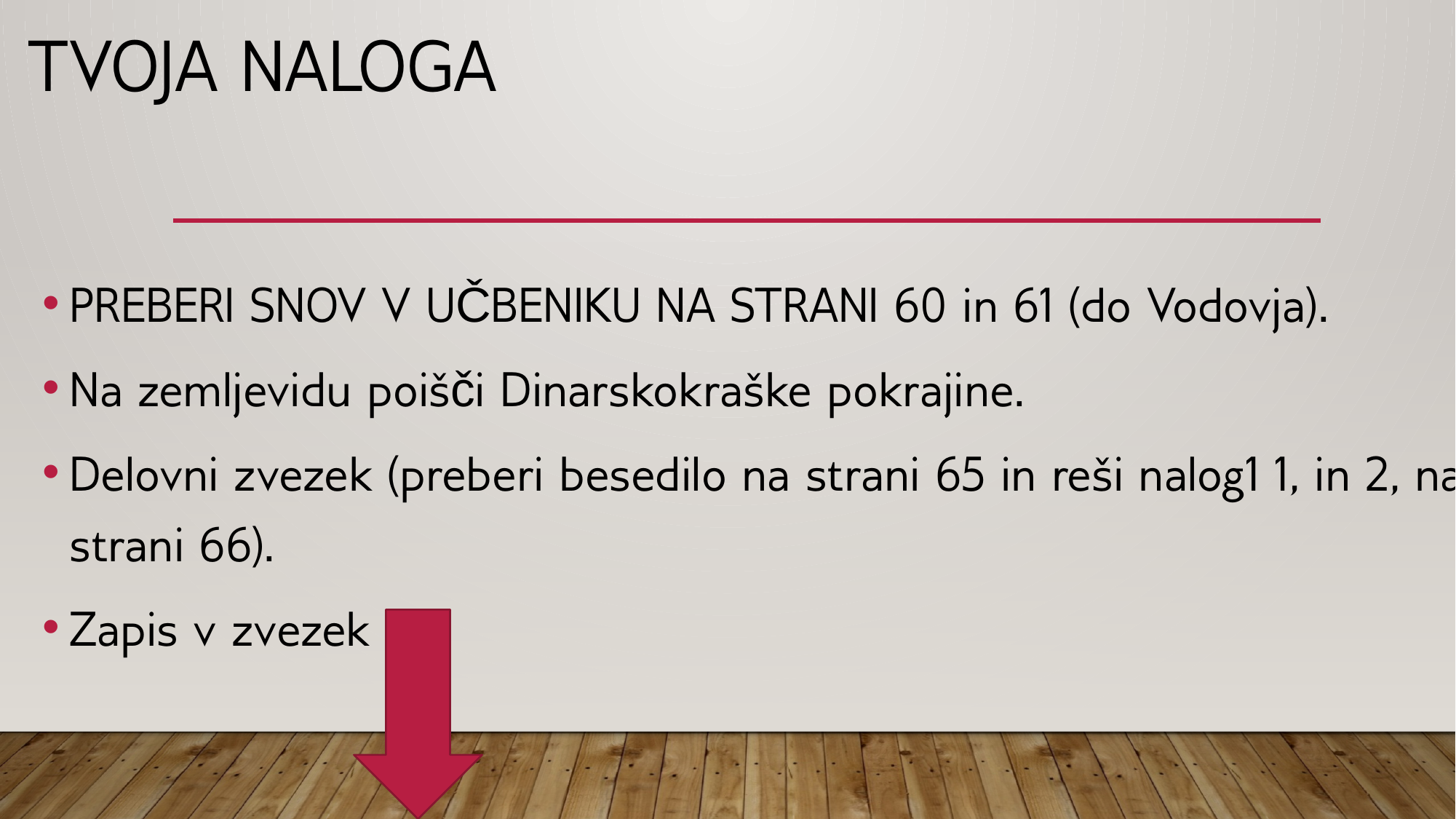

# TVOJA NALOGA
PREBERI SNOV V UČBENIKU NA STRANI 60 in 61 (do Vodovja).
Na zemljevidu poišči Dinarskokraške pokrajine.
Delovni zvezek (preberi besedilo na strani 65 in reši nalog1 1, in 2, na strani 66).
Zapis v zvezek